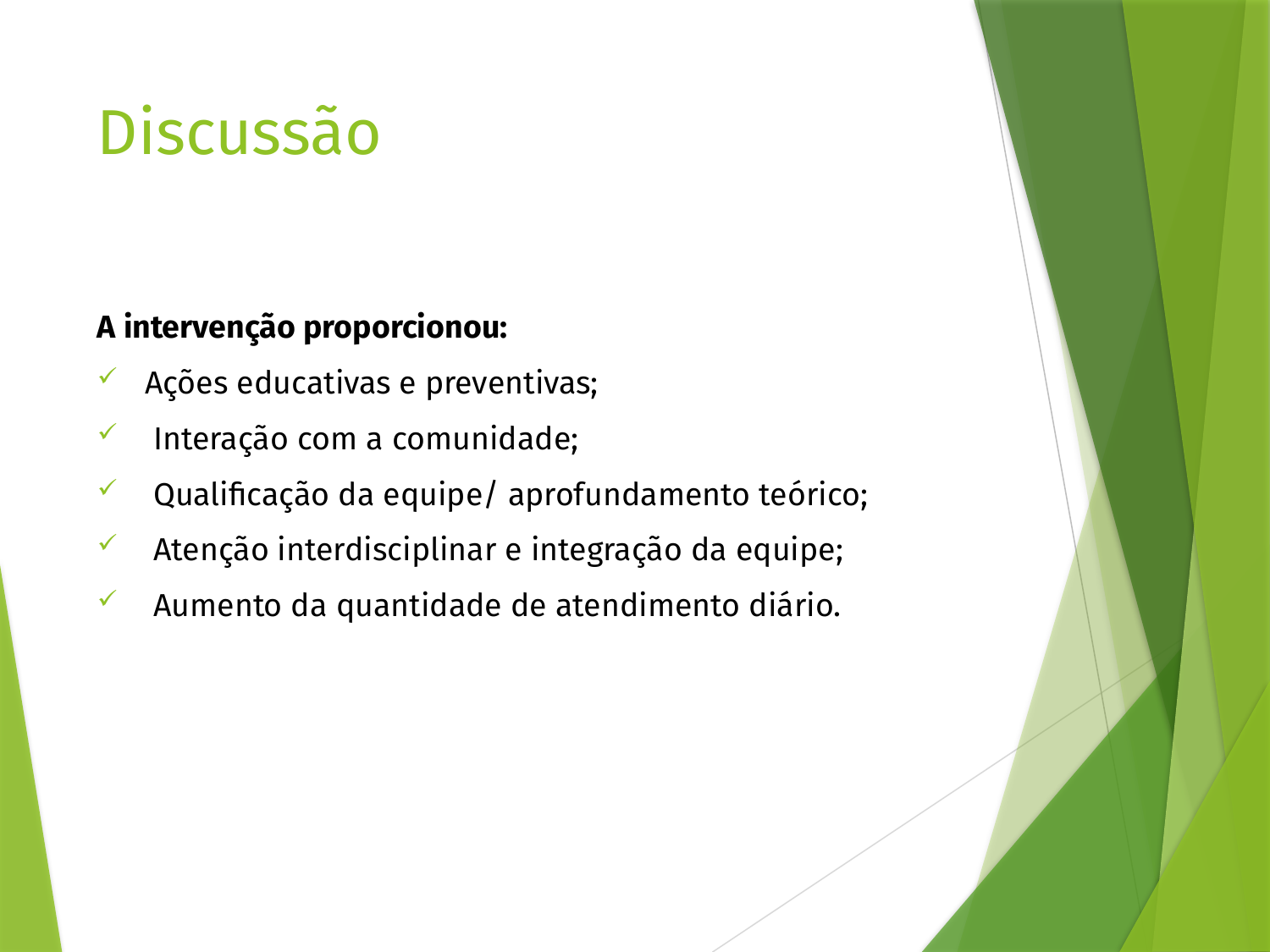

# Discussão
A intervenção proporcionou:
Ações educativas e preventivas;
 Interação com a comunidade;
 Qualificação da equipe/ aprofundamento teórico;
 Atenção interdisciplinar e integração da equipe;
 Aumento da quantidade de atendimento diário.